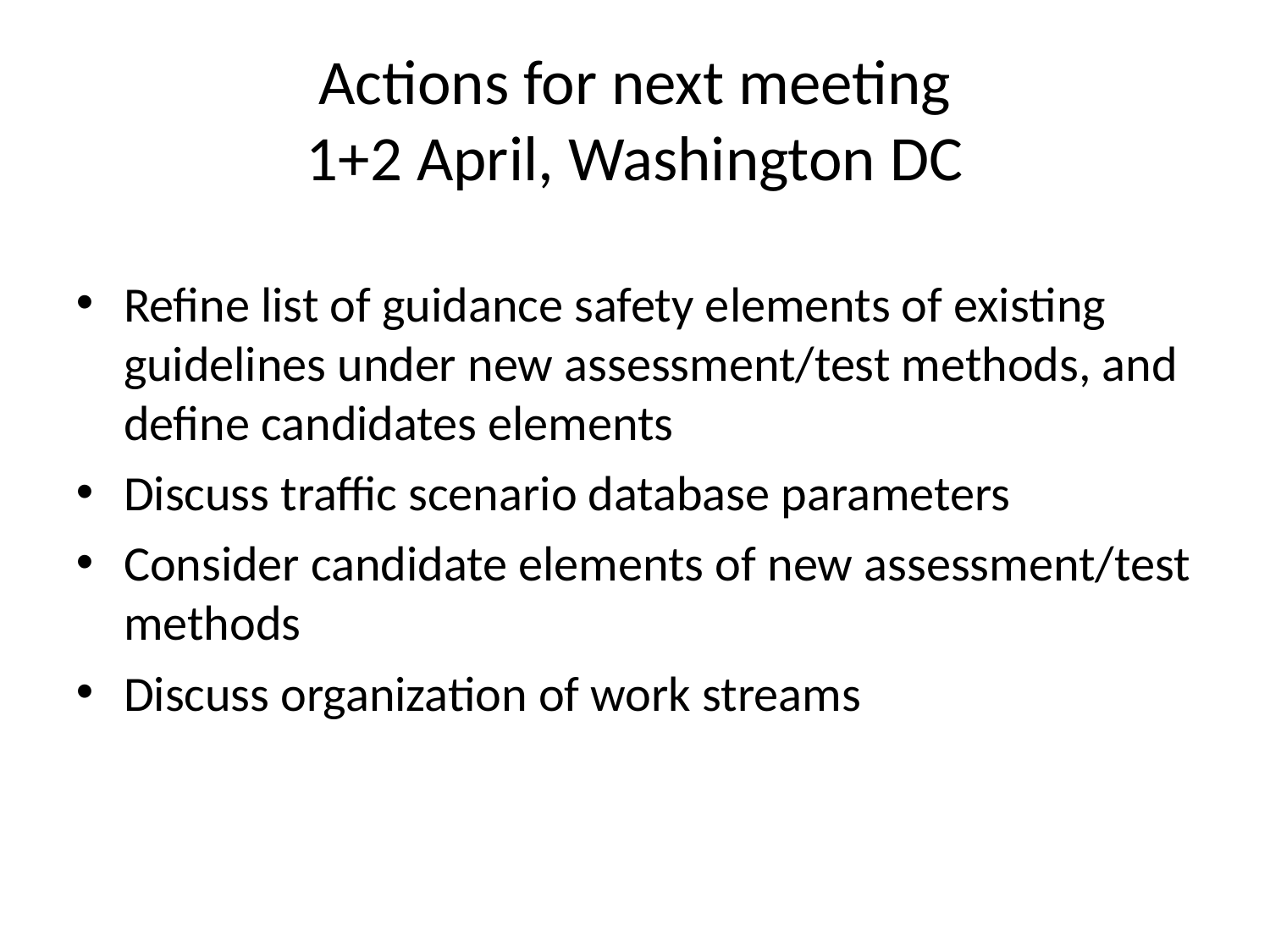

Actions for next meeting
1+2 April, Washington DC
Refine list of guidance safety elements of existing guidelines under new assessment/test methods, and define candidates elements
Discuss traffic scenario database parameters
Consider candidate elements of new assessment/test methods
Discuss organization of work streams